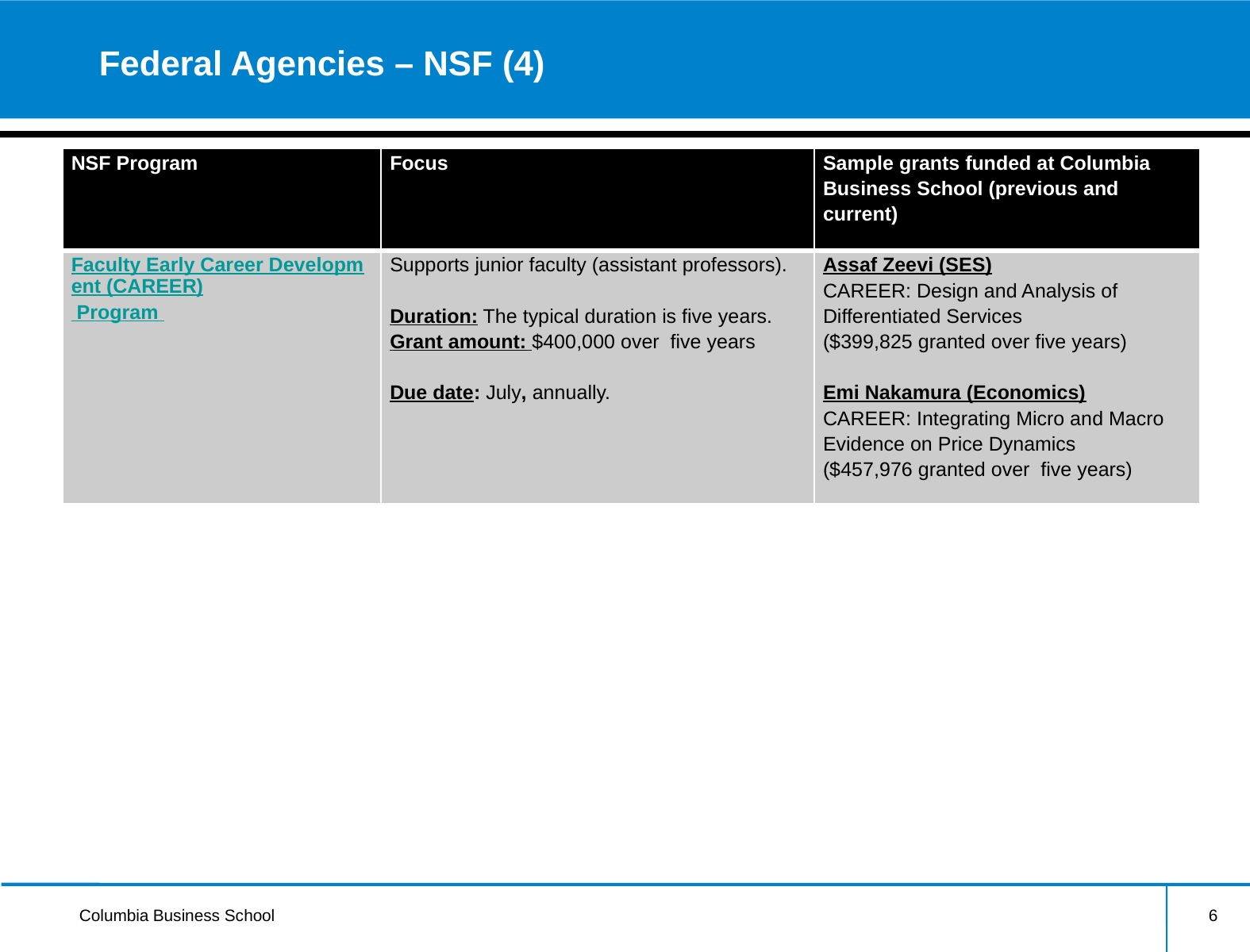

# Federal Agencies – NSF (4)
| NSF Program | Focus | Sample grants funded at Columbia Business School (previous and current) |
| --- | --- | --- |
| Faculty Early Career Development (CAREER) Program | Supports junior faculty (assistant professors). Duration: The typical duration is five years. Grant amount: $400,000 over five years Due date: July, annually. | Assaf Zeevi (SES) CAREER: Design and Analysis of Differentiated Services ($399,825 granted over five years) Emi Nakamura (Economics) CAREER: Integrating Micro and Macro Evidence on Price Dynamics ($457,976 granted over five years) |
6